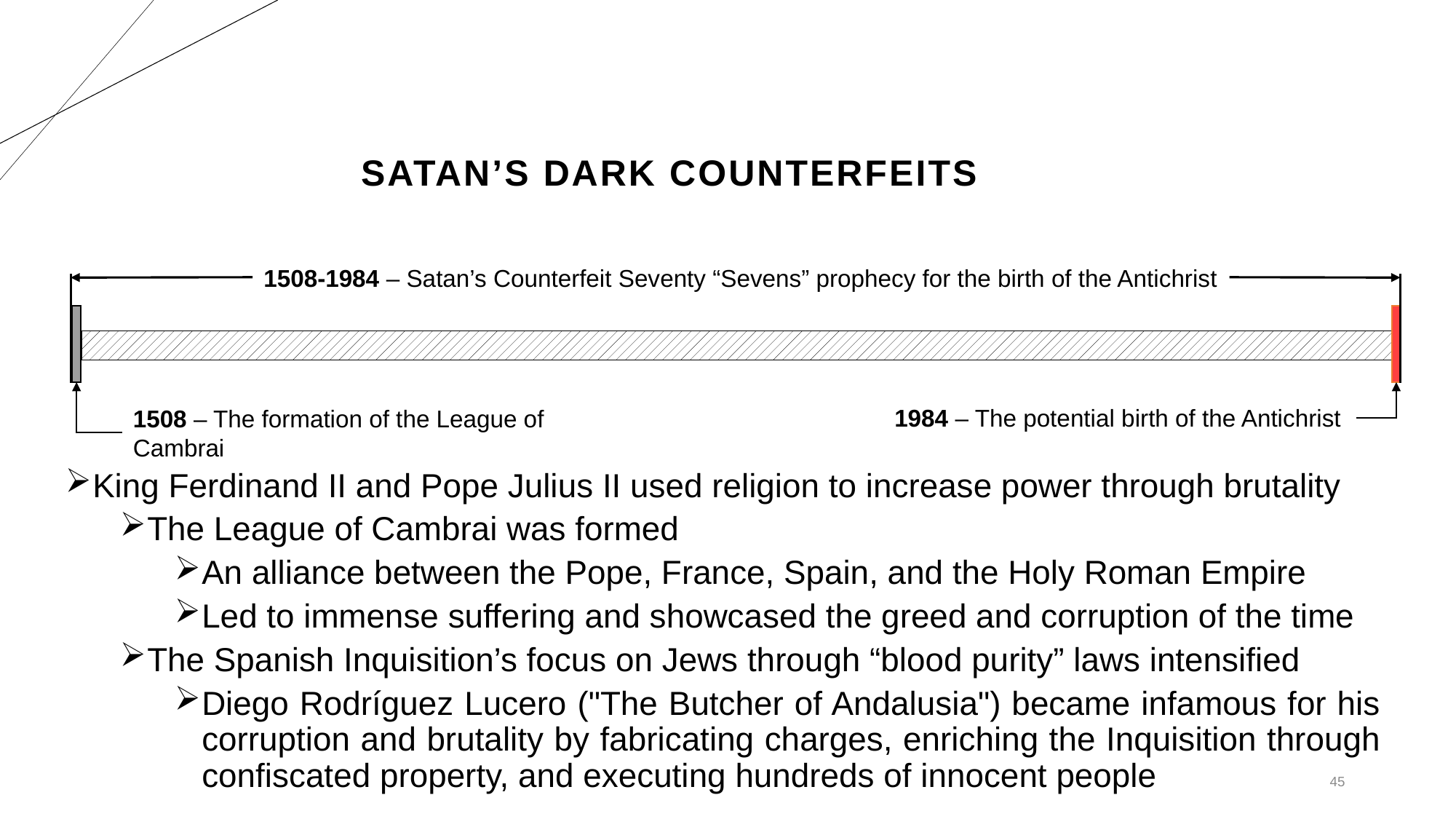

# Satan’s Dark Counterfeits
1508-1984 – Satan’s Counterfeit Seventy “Sevens” prophecy for the birth of the Antichrist

1508 – The formation of the League of Cambrai

1984 – The potential birth of the Antichrist

King Ferdinand II and Pope Julius II used religion to increase power through brutality
The League of Cambrai was formed
An alliance between the Pope, France, Spain, and the Holy Roman Empire
Led to immense suffering and showcased the greed and corruption of the time
The Spanish Inquisition’s focus on Jews through “blood purity” laws intensified
Diego Rodríguez Lucero ("The Butcher of Andalusia") became infamous for his corruption and brutality by fabricating charges, enriching the Inquisition through confiscated property, and executing hundreds of innocent people
45